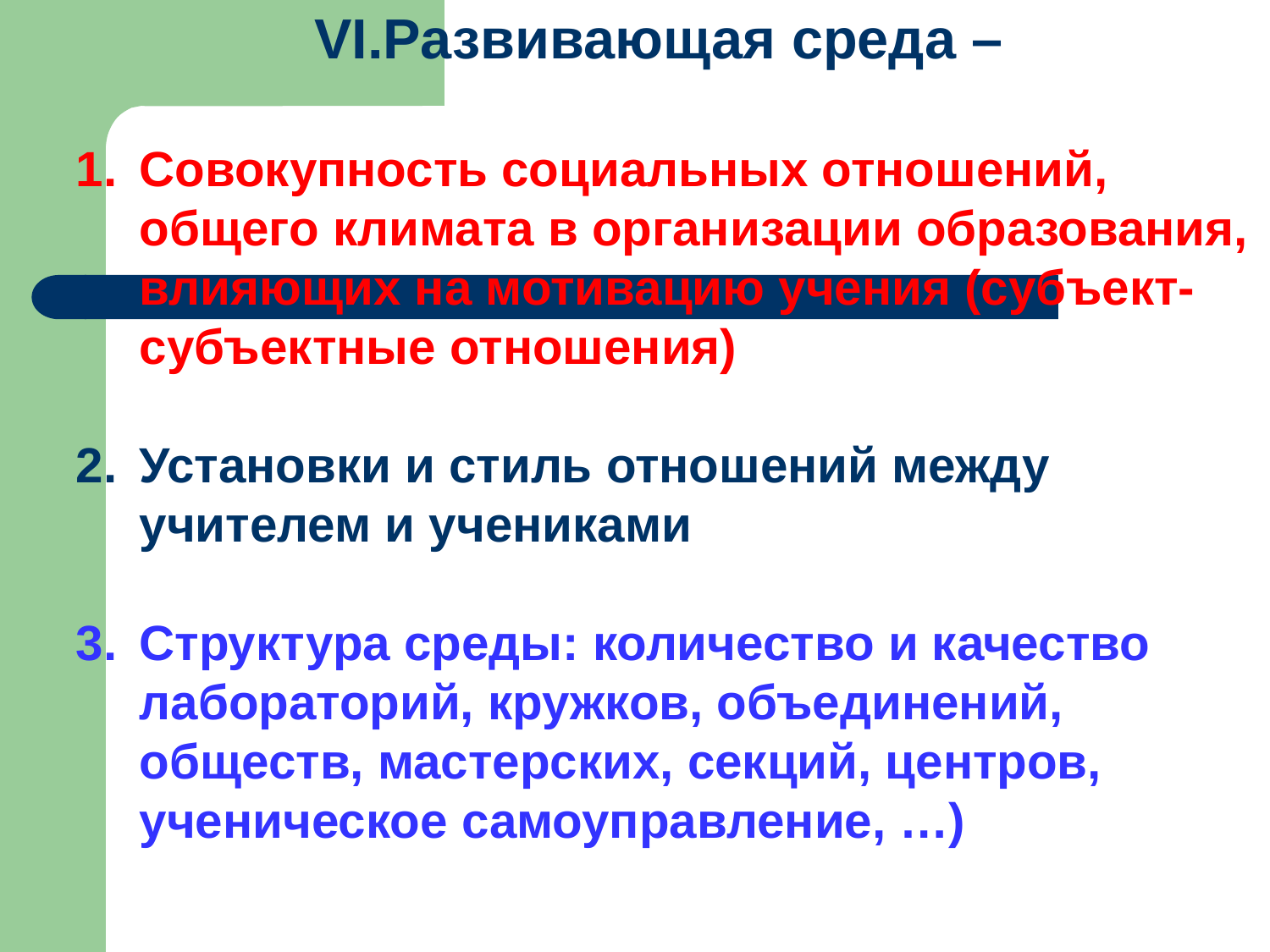

Развивающая среда –

Совокупность социальных отношений, общего климата в организации образования, влияющих на мотивацию учения (субъект-субъектные отношения)

Установки и стиль отношений между учителем и учениками

Структура среды: количество и качество лабораторий, кружков, объединений, обществ, мастерских, секций, центров, ученическое самоуправление, …)